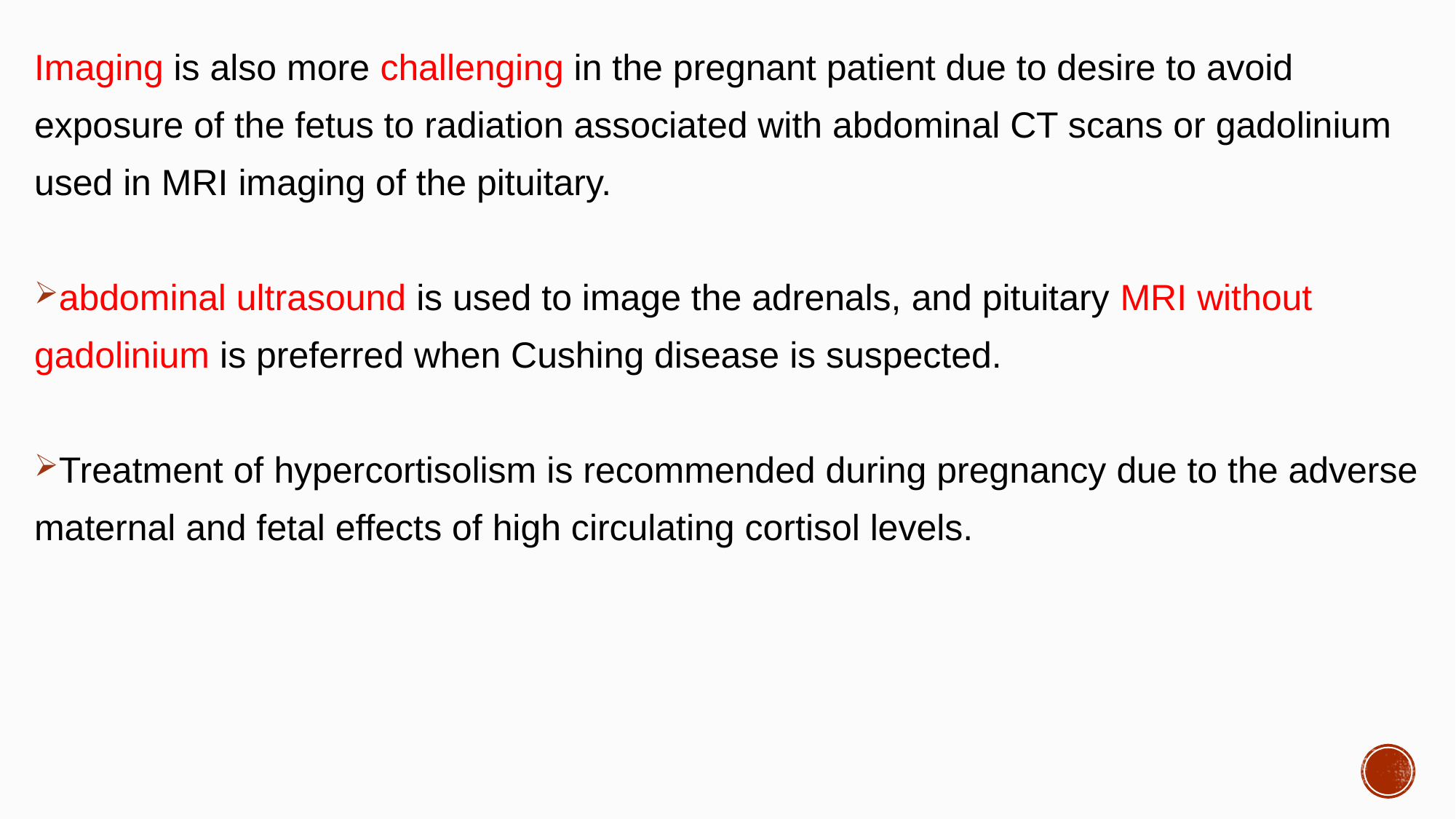

#
Imaging is also more challenging in the pregnant patient due to desire to avoid
exposure of the fetus to radiation associated with abdominal CT scans or gadolinium
used in MRI imaging of the pituitary.

abdominal ultrasound is used to image the adrenals, and pituitary MRI without
gadolinium is preferred when Cushing disease is suspected.

Treatment of hypercortisolism is recommended during pregnancy due to the adverse
maternal and fetal effects of high circulating cortisol levels.